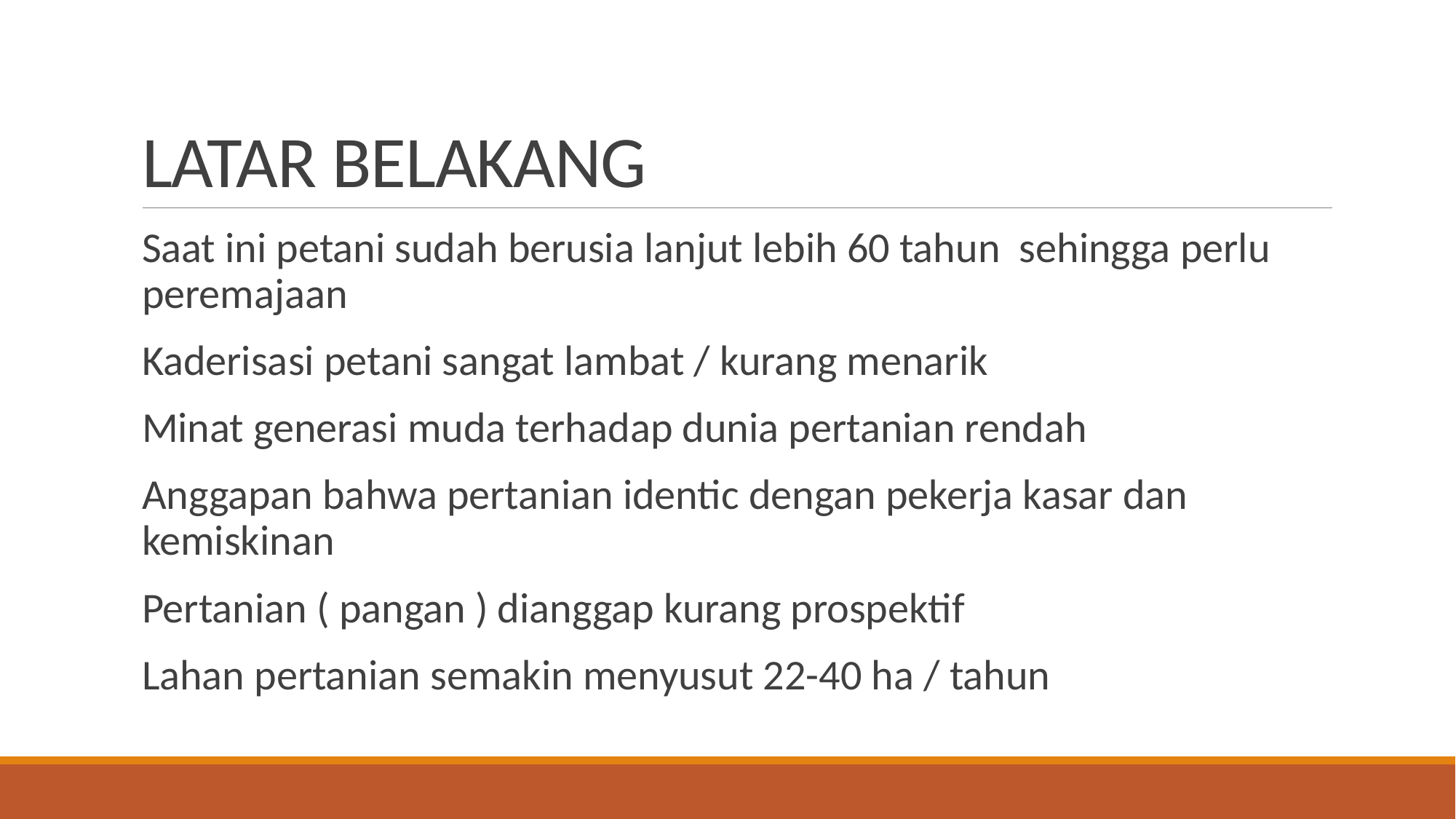

# LATAR BELAKANG
Saat ini petani sudah berusia lanjut lebih 60 tahun  sehingga perlu peremajaan
Kaderisasi petani sangat lambat / kurang menarik
Minat generasi muda terhadap dunia pertanian rendah
Anggapan bahwa pertanian identic dengan pekerja kasar dan kemiskinan
Pertanian ( pangan ) dianggap kurang prospektif
Lahan pertanian semakin menyusut 22-40 ha / tahun